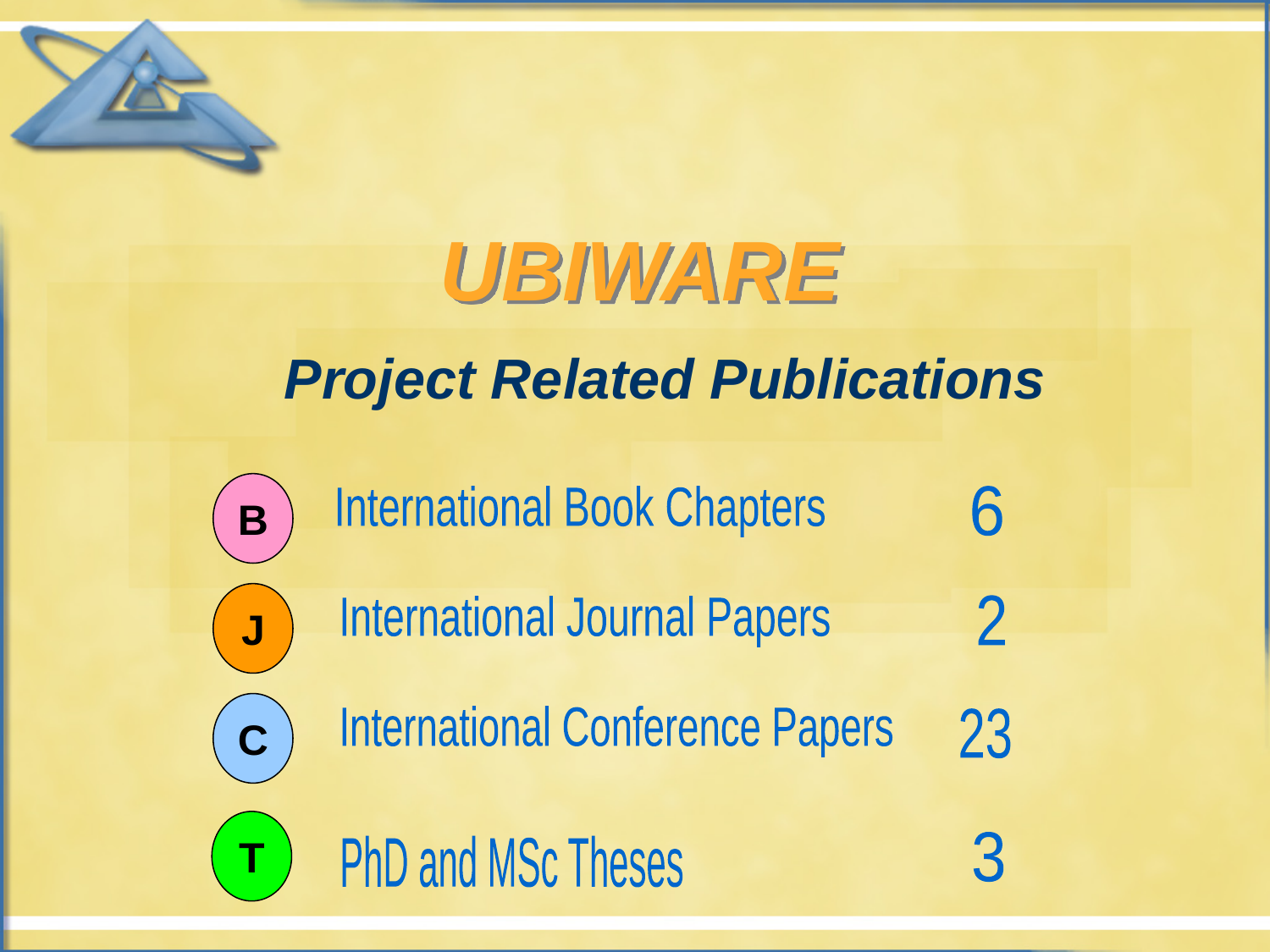

# UBIWARE
Project Related Publications
B
International Book Chapters
6
J
2
International Journal Papers
C
International Conference Papers
23
T
3
PhD and MSc Theses